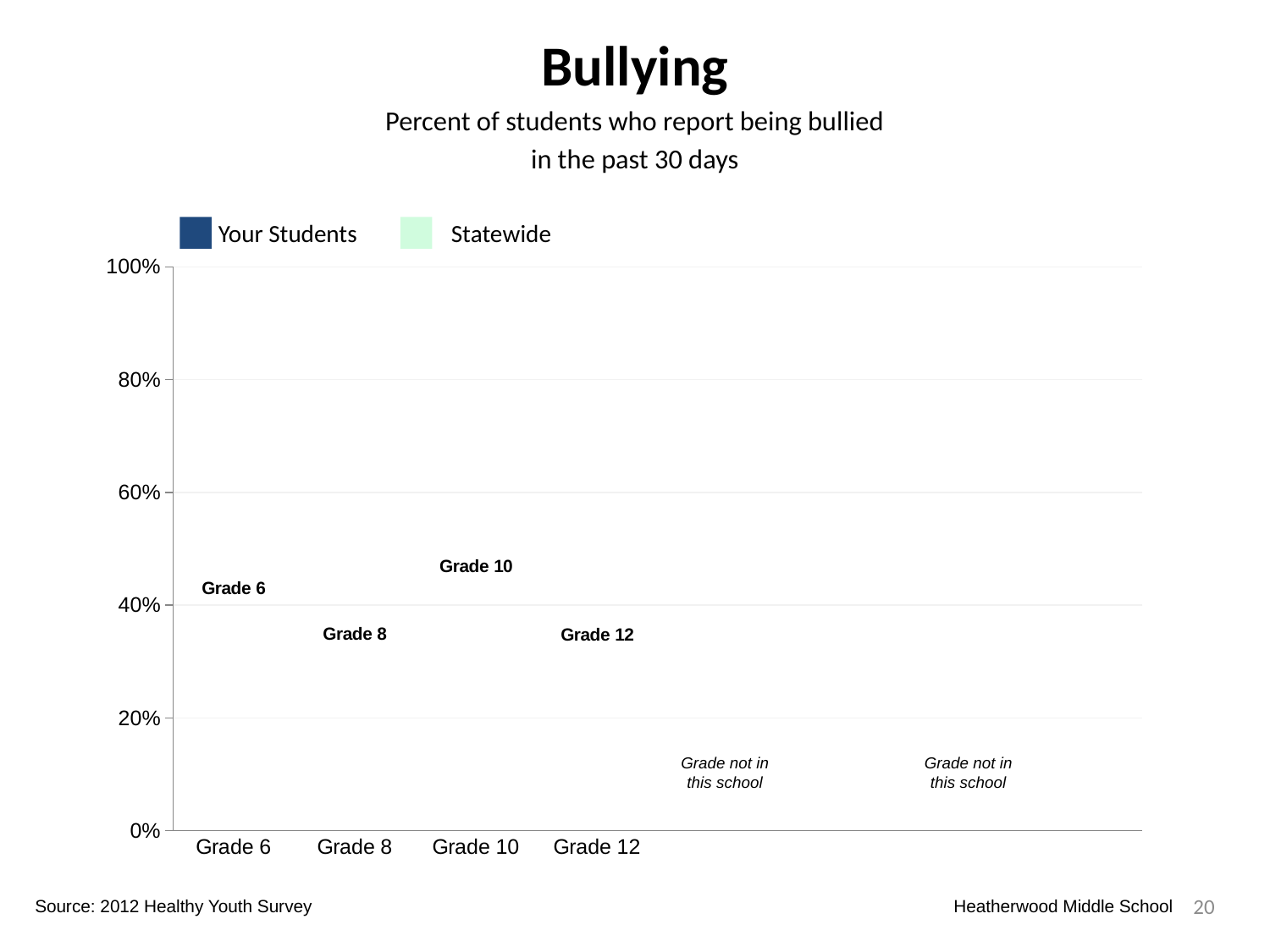

Bullying
Percent of students who report being bullied
in the past 30 days
Your Students
Statewide

### Chart

| Category | Your Students | Statewide | Dummy Bars |
|---|---|---|---|
| Grade 6 | 0.33513513513513515 | 0.30438154323381156 | 0.4037916506069282 |
| Grade 8 | 0.3778801843317972 | 0.3065009371608957 | 0.32225692909849313 |
| Grade 10 | 0.0 | 0.0 | 0.442904452300785 |
| Grade 12 | 0.0 | 0.0 | 0.32135653399605524 |

Grade not in this school
Grade not in this school
20
Source: 2012 Healthy Youth Survey
Heatherwood Middle School